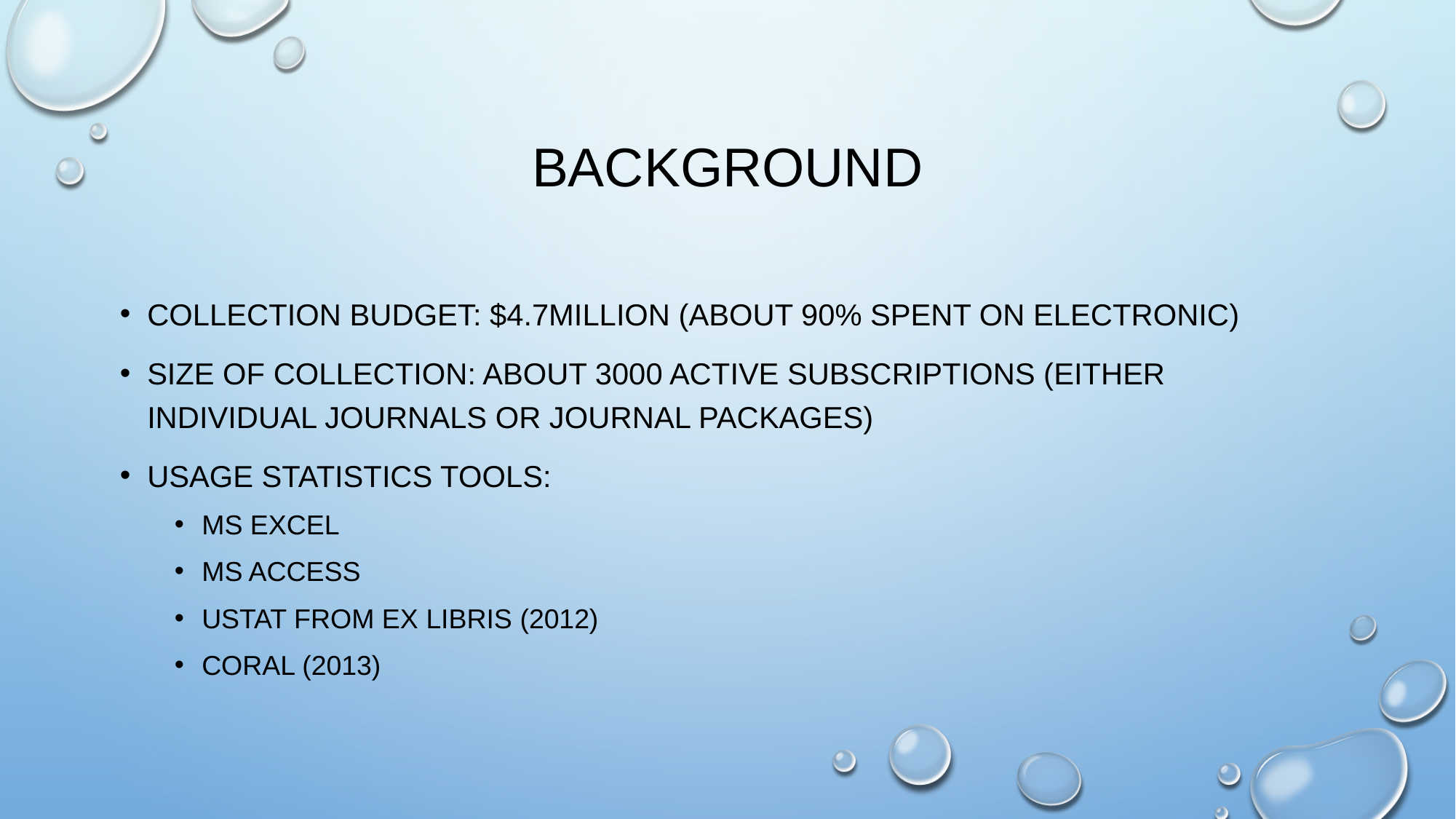

# Background
Collection budget: $4.7Million (about 90% spent on electronic)
Size of collection: about 3000 active subscriptions (either individual journals or journal packages)
Usage statistics tools:
MS Excel
MS Access
Ustat from Ex Libris (2012)
CORAL (2013)